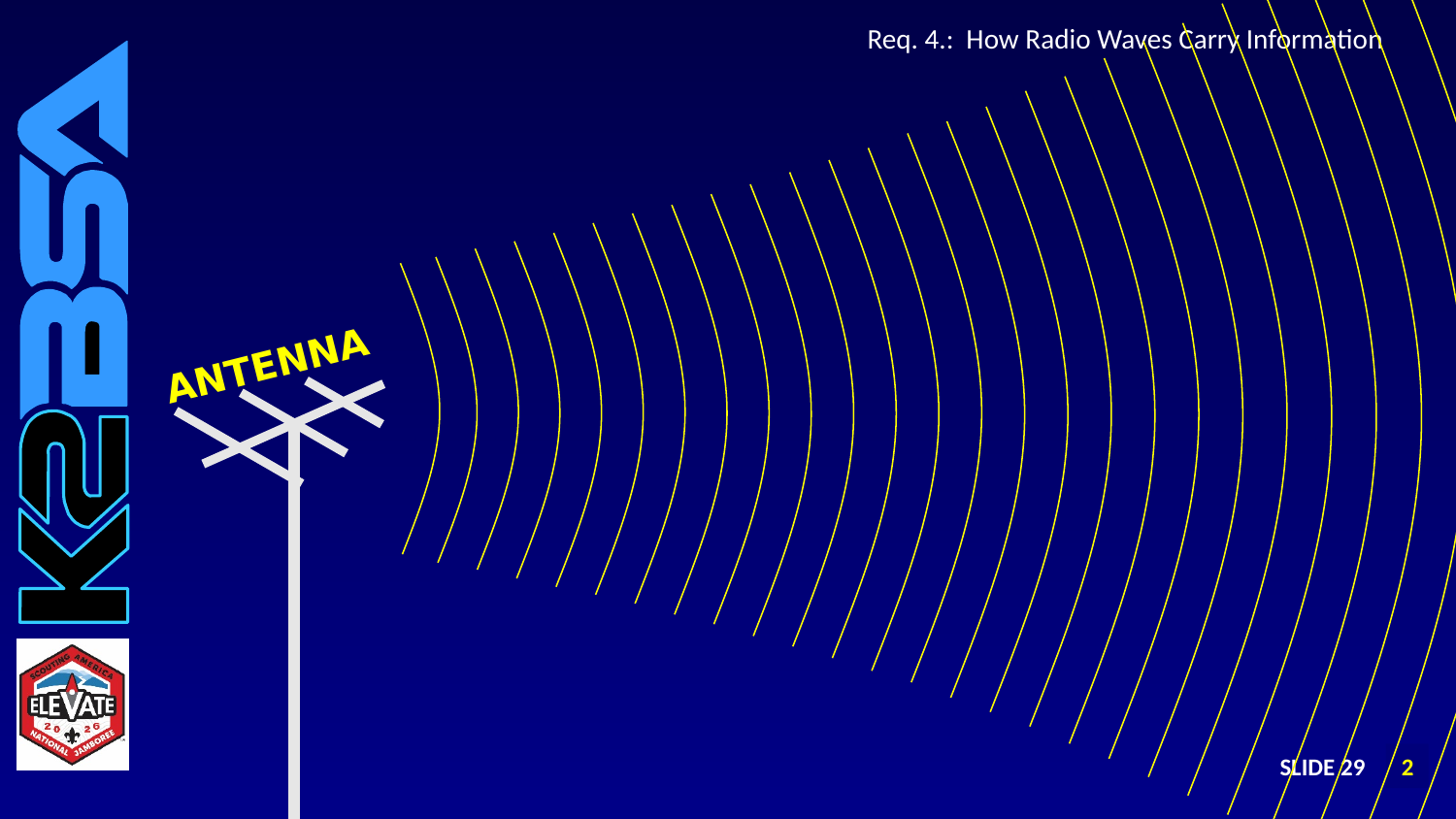

# Req. 4.:  How Radio Waves Carry Information
ANTENNA
SLIDE 29
1
2